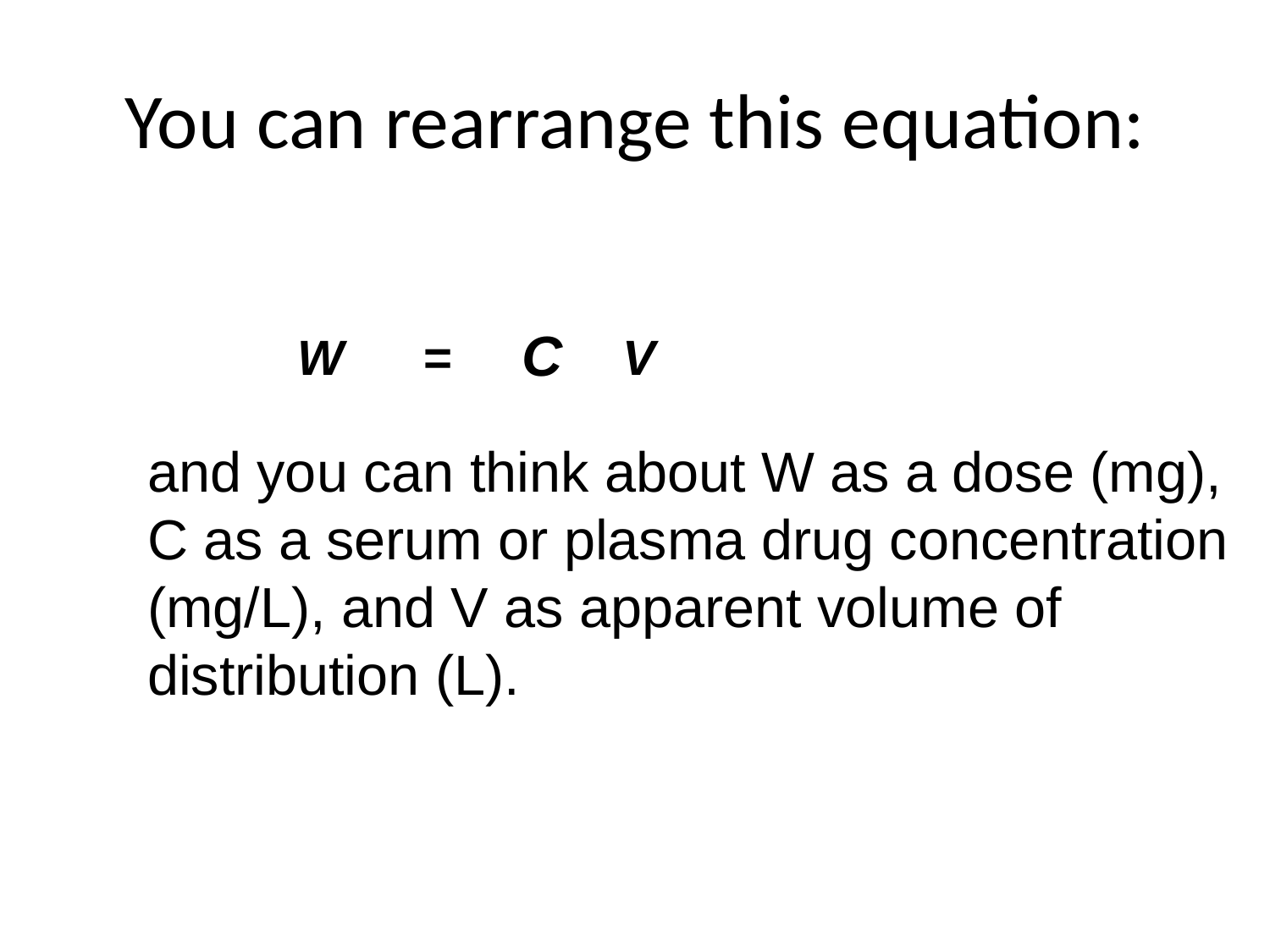

# You can rearrange this equation:
C
W
=
V
and you can think about W as a dose (mg),
C as a serum or plasma drug concentration
(mg/L), and V as apparent volume of
distribution (L).